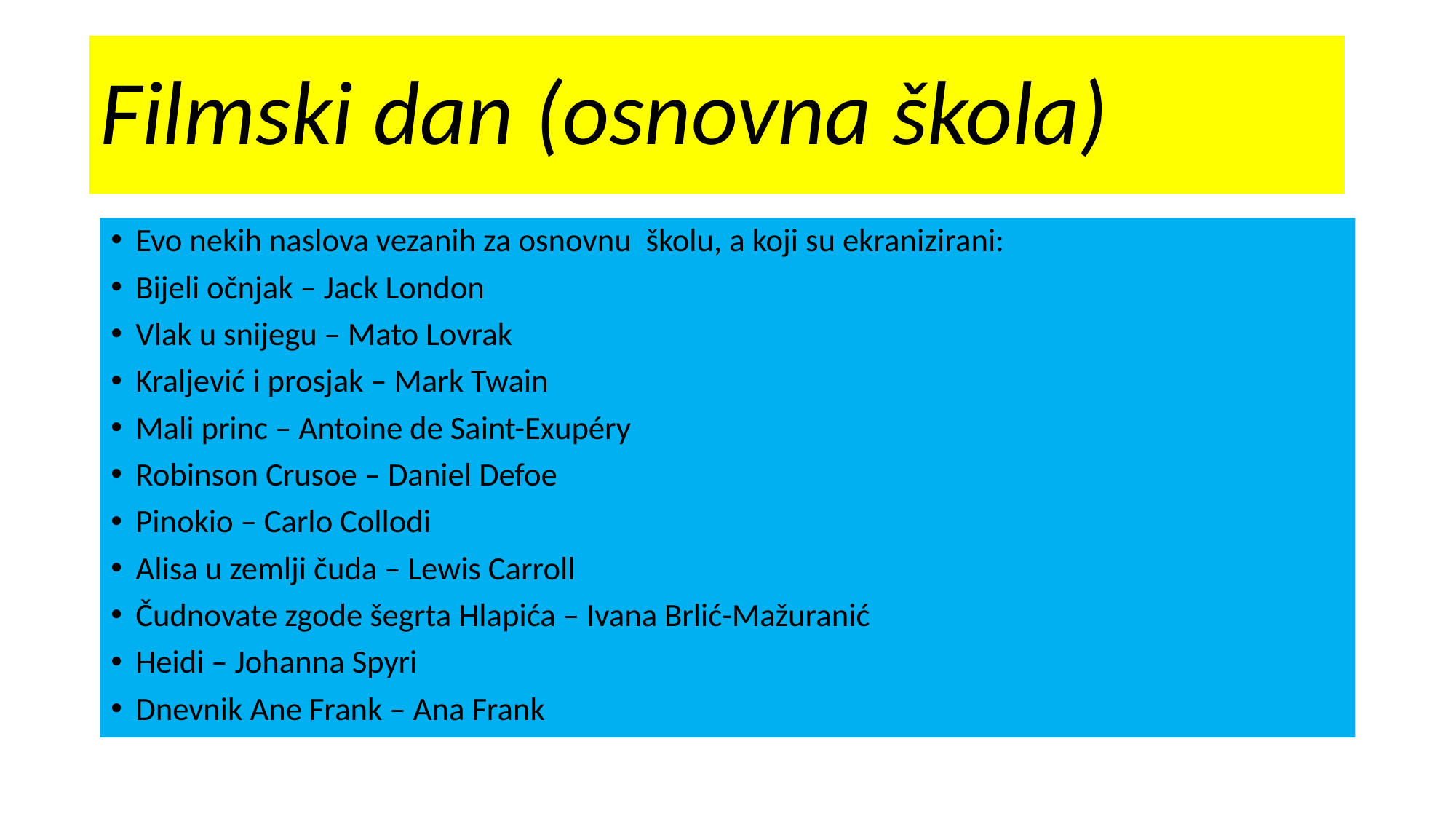

# Filmski dan (osnovna škola)
Evo nekih naslova vezanih za osnovnu  školu, a koji su ekranizirani:
Bijeli očnjak – Jack London
Vlak u snijegu – Mato Lovrak
Kraljević i prosjak – Mark Twain
Mali princ – Antoine de Saint-Exupéry
Robinson Crusoe – Daniel Defoe
Pinokio – Carlo Collodi
Alisa u zemlji čuda – Lewis Carroll
Čudnovate zgode šegrta Hlapića – Ivana Brlić-Mažuranić
Heidi – Johanna Spyri
Dnevnik Ane Frank – Ana Frank